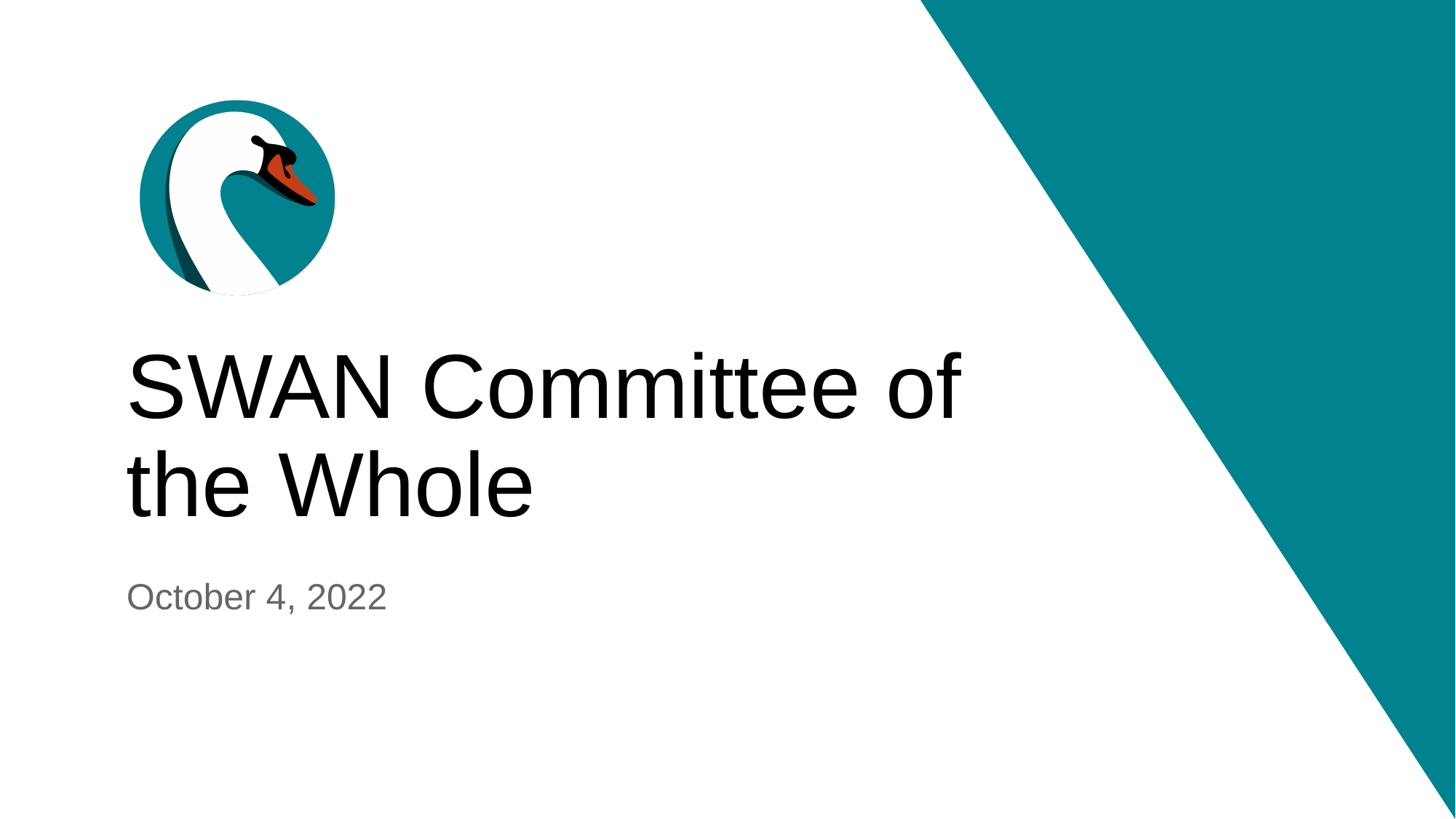

# SWAN Committee of the Whole
October 4, 2022